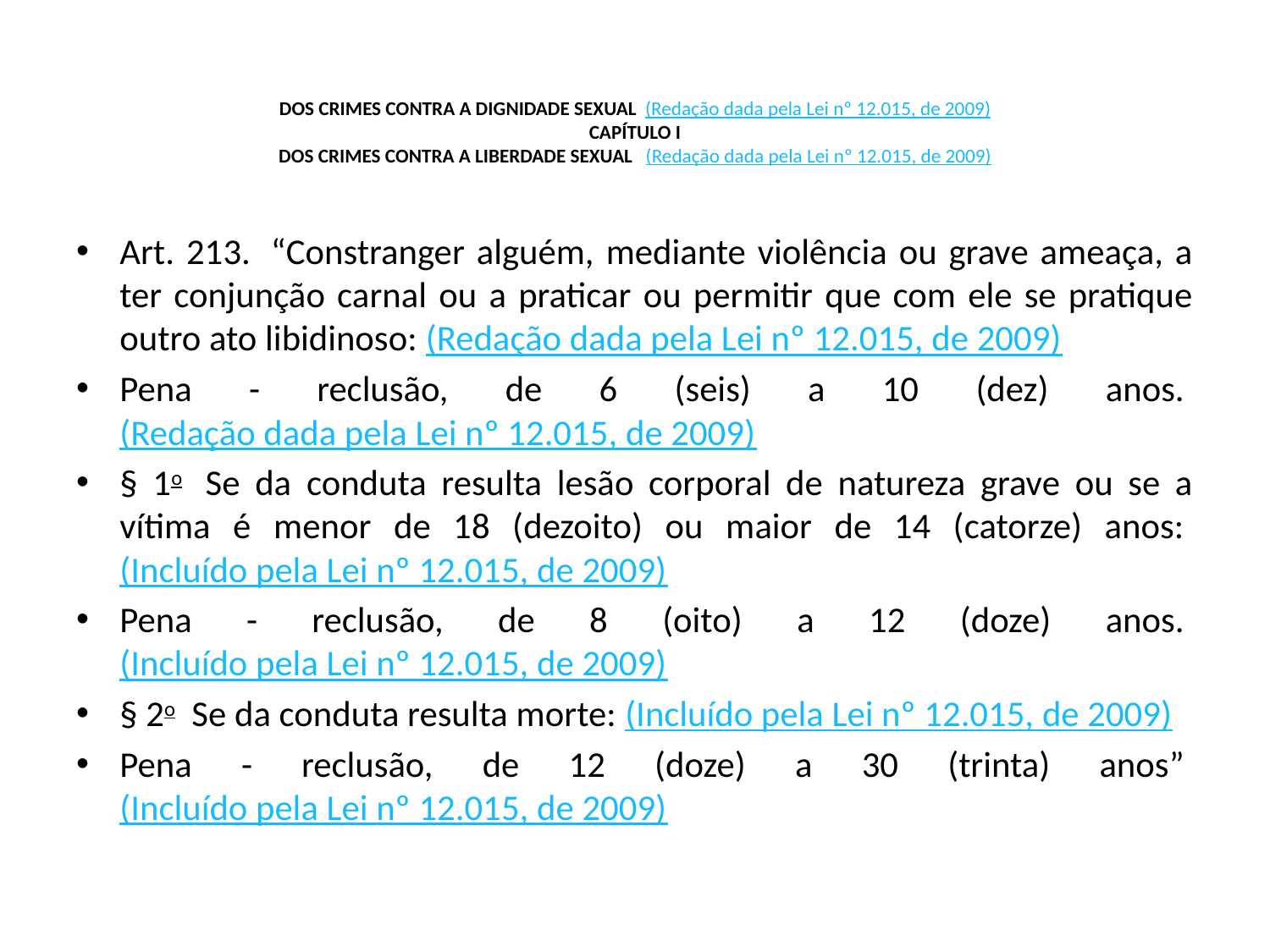

# DOS CRIMES CONTRA A DIGNIDADE SEXUAL  (Redação dada pela Lei nº 12.015, de 2009) CAPÍTULO I DOS CRIMES CONTRA A LIBERDADE SEXUAL   (Redação dada pela Lei nº 12.015, de 2009)
Art. 213.  “Constranger alguém, mediante violência ou grave ameaça, a ter conjunção carnal ou a praticar ou permitir que com ele se pratique outro ato libidinoso: (Redação dada pela Lei nº 12.015, de 2009)
Pena - reclusão, de 6 (seis) a 10 (dez) anos. (Redação dada pela Lei nº 12.015, de 2009)
§ 1o  Se da conduta resulta lesão corporal de natureza grave ou se a vítima é menor de 18 (dezoito) ou maior de 14 (catorze) anos: (Incluído pela Lei nº 12.015, de 2009)
Pena - reclusão, de 8 (oito) a 12 (doze) anos. (Incluído pela Lei nº 12.015, de 2009)
§ 2o  Se da conduta resulta morte: (Incluído pela Lei nº 12.015, de 2009)
Pena - reclusão, de 12 (doze) a 30 (trinta) anos” (Incluído pela Lei nº 12.015, de 2009)